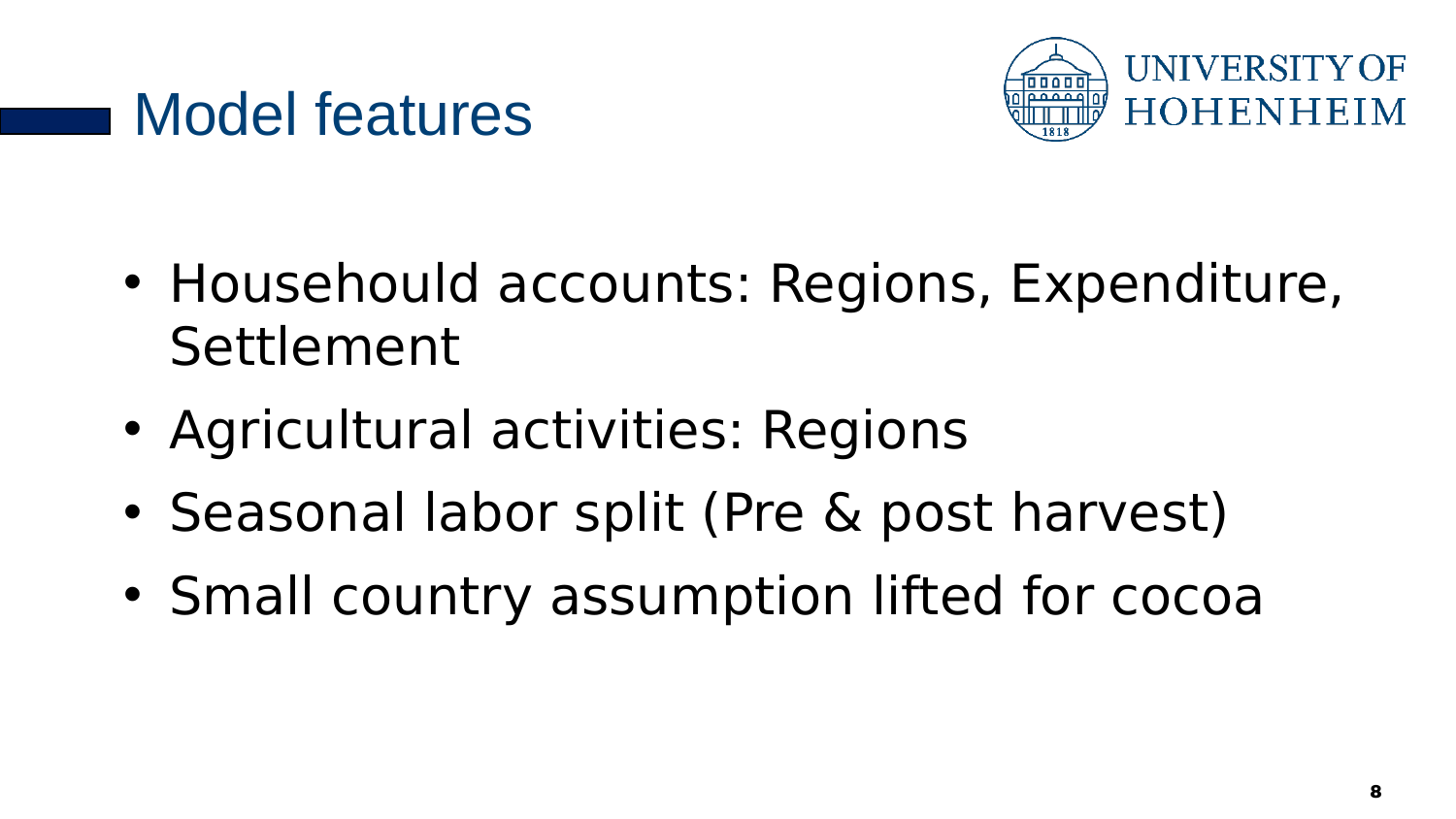

Model features

Househould accounts: Regions, Expenditure, Settlement
Agricultural activities: Regions
Seasonal labor split (Pre & post harvest)
Small country assumption lifted for cocoa